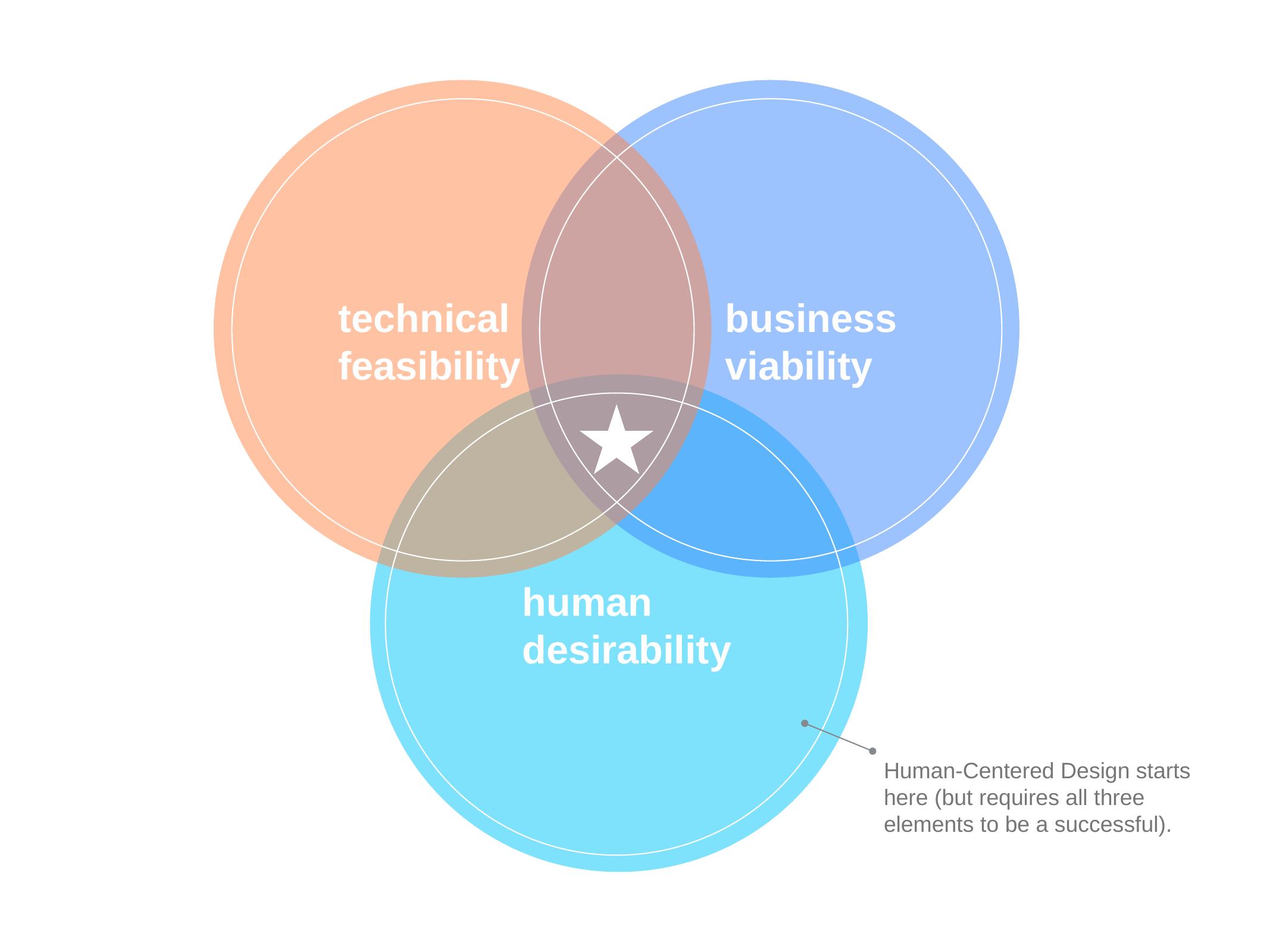

technical
feasibility
business
viability

human
desirability

Human-Centered Design starts here (but requires all three elements to be a successful).